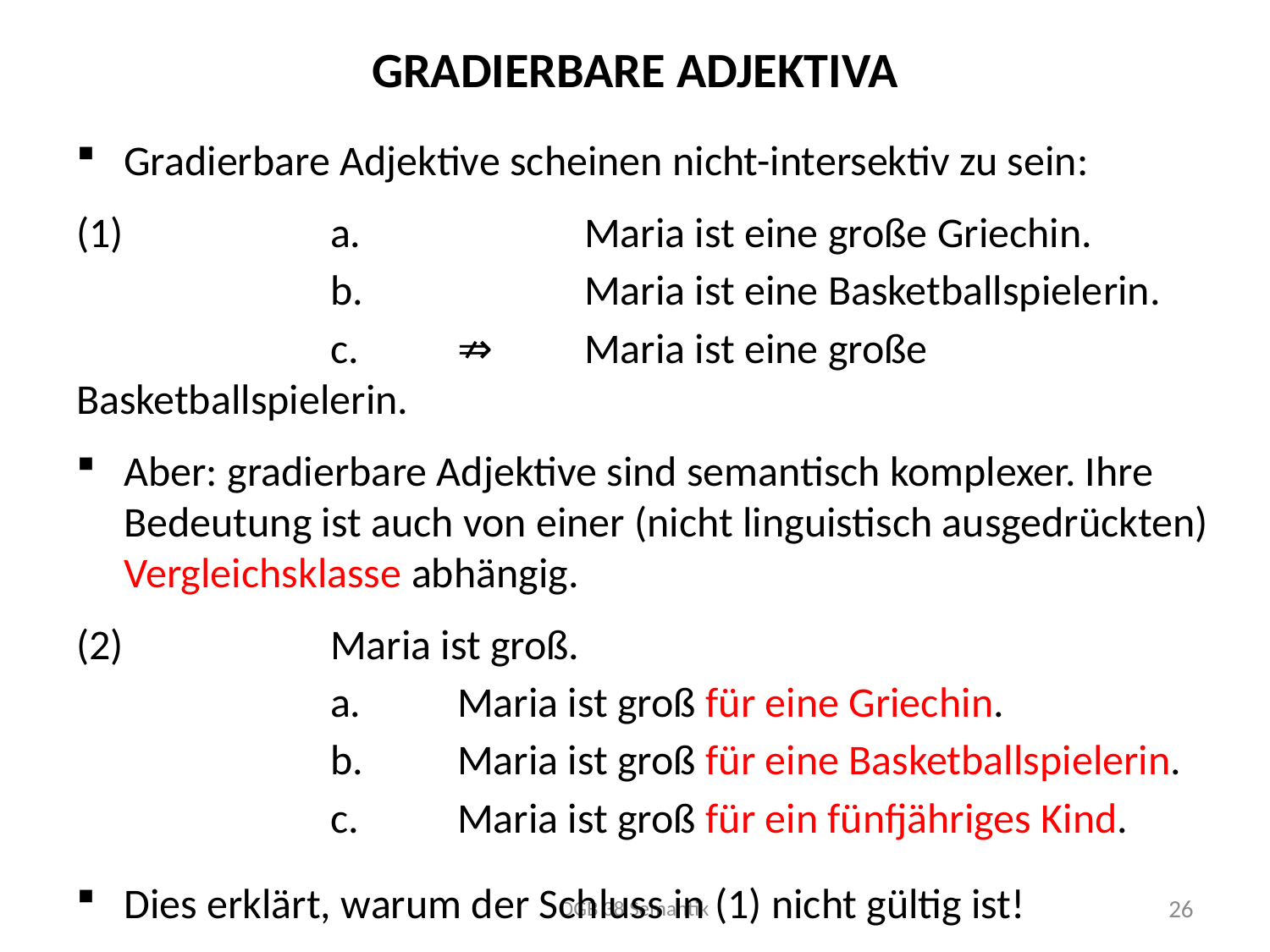

# Gradierbare Adjektiva
Gradierbare Adjektive scheinen nicht-intersektiv zu sein:
(1)		a.		Maria ist eine große Griechin.
		b.		Maria ist eine Basketballspielerin.
		c.	⇏ 	Maria ist eine große Basketballspielerin.
Aber: gradierbare Adjektive sind semantisch komplexer. Ihre Bedeutung ist auch von einer (nicht linguistisch ausgedrückten) Vergleichsklasse abhängig.
(2)		Maria ist groß.
		a.	Maria ist groß für eine Griechin.
		b.	Maria ist groß für eine Basketballspielerin.
		c.	Maria ist groß für ein fünfjähriges Kind.
Dies erklärt, warum der Schluss in (1) nicht gültig ist!
DGB 38 Semantik
26